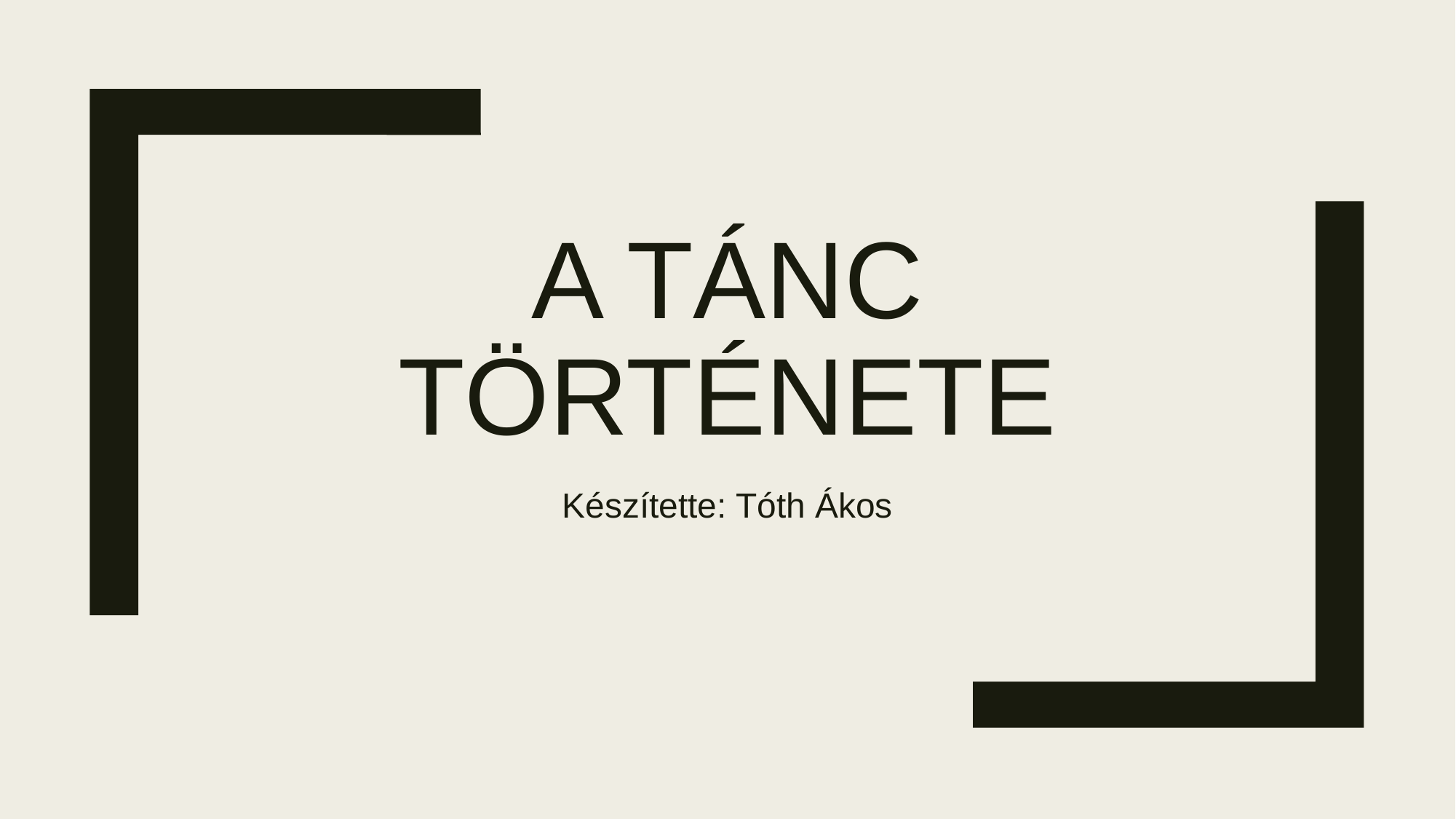

# A tánc története
Készítette: Tóth Ákos